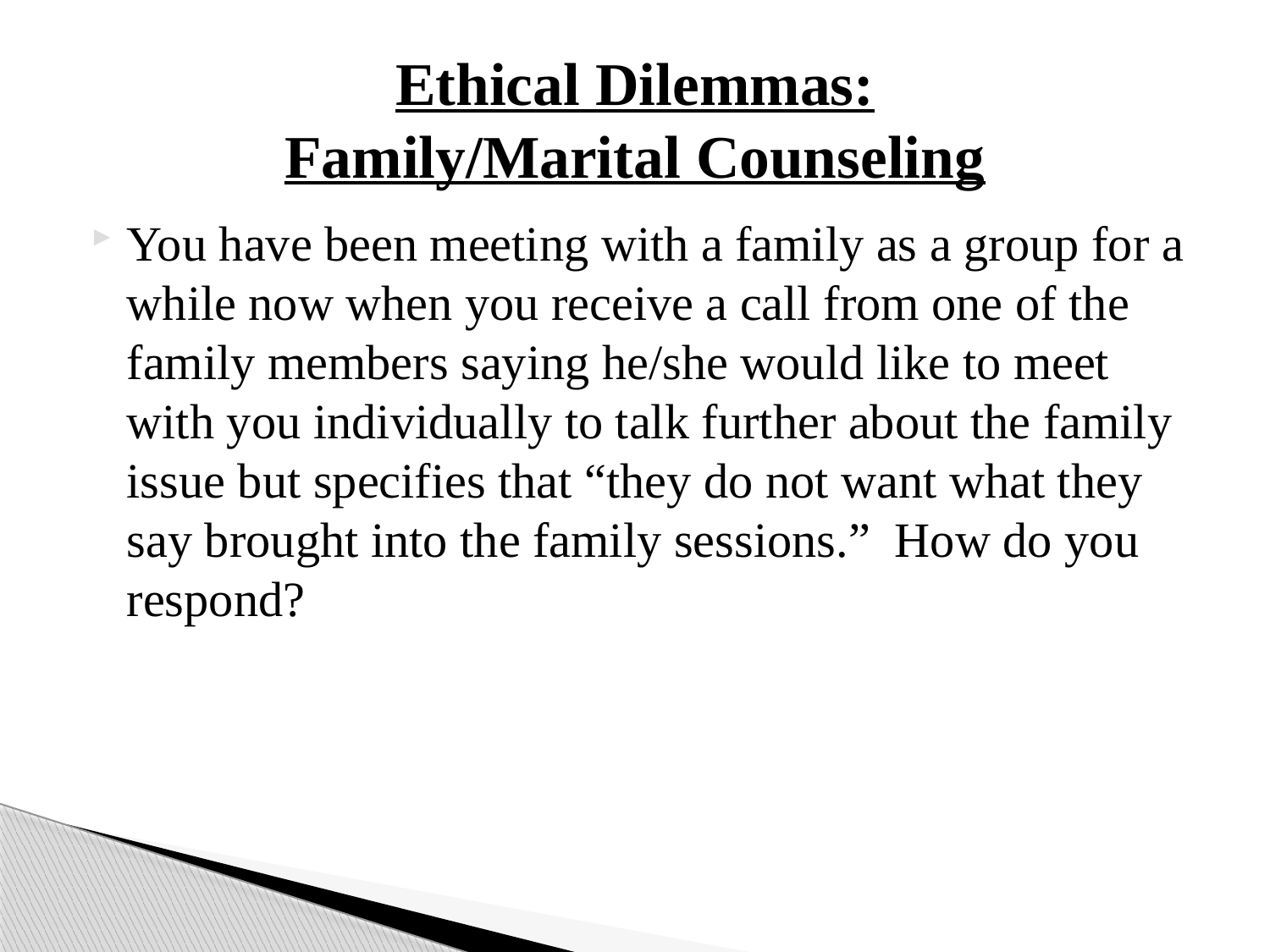

# Ethical Dilemmas: Family/Marital Counseling
You have been meeting with a family as a group for a while now when you receive a call from one of the family members saying he/she would like to meet with you individually to talk further about the family issue but specifies that “they do not want what they say brought into the family sessions.”  How do you respond?